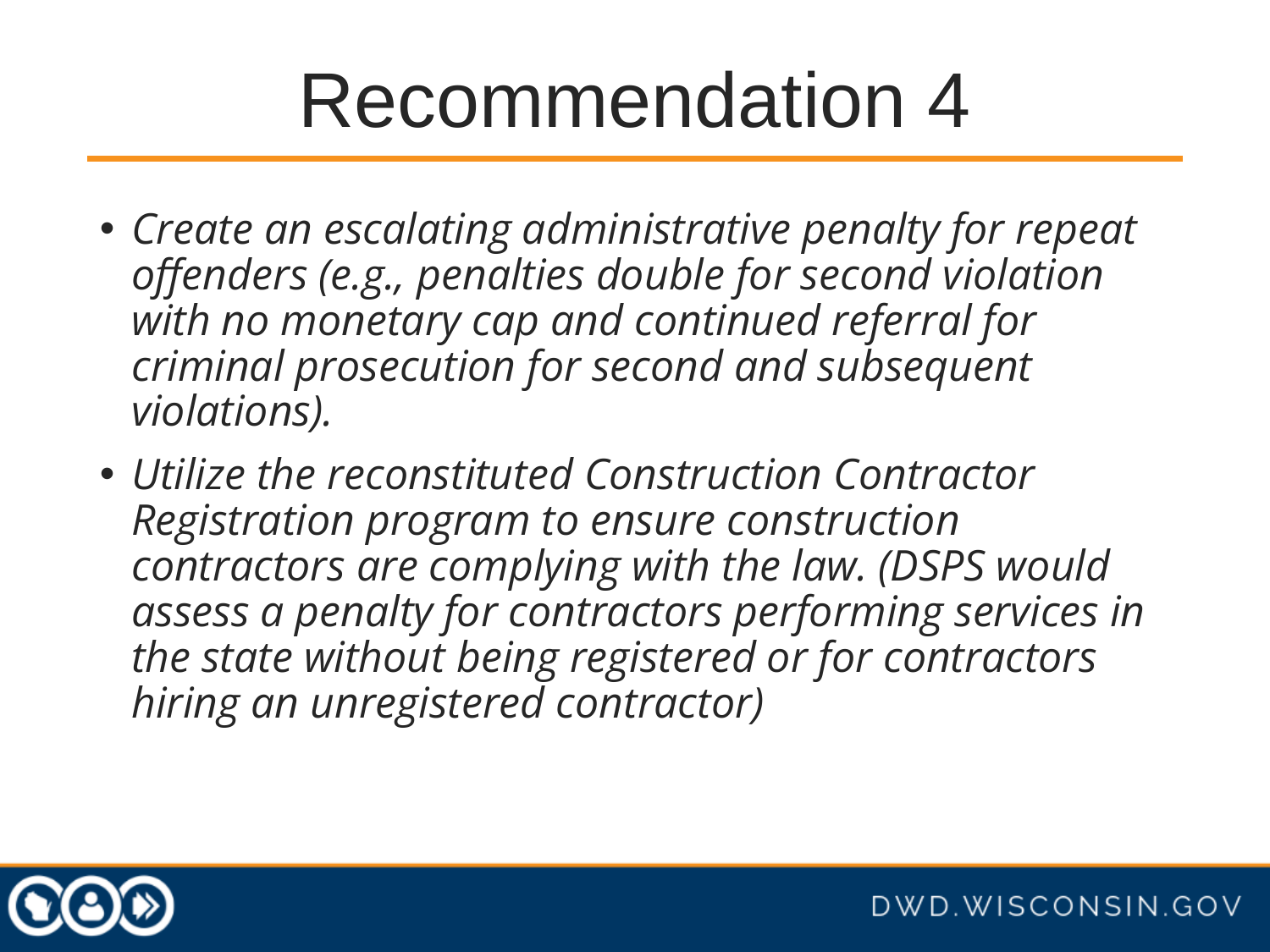

# Recommendation 4
Create an escalating administrative penalty for repeat offenders (e.g., penalties double for second violation with no monetary cap and continued referral for criminal prosecution for second and subsequent violations).
Utilize the reconstituted Construction Contractor Registration program to ensure construction contractors are complying with the law. (DSPS would assess a penalty for contractors performing services in the state without being registered or for contractors hiring an unregistered contractor)